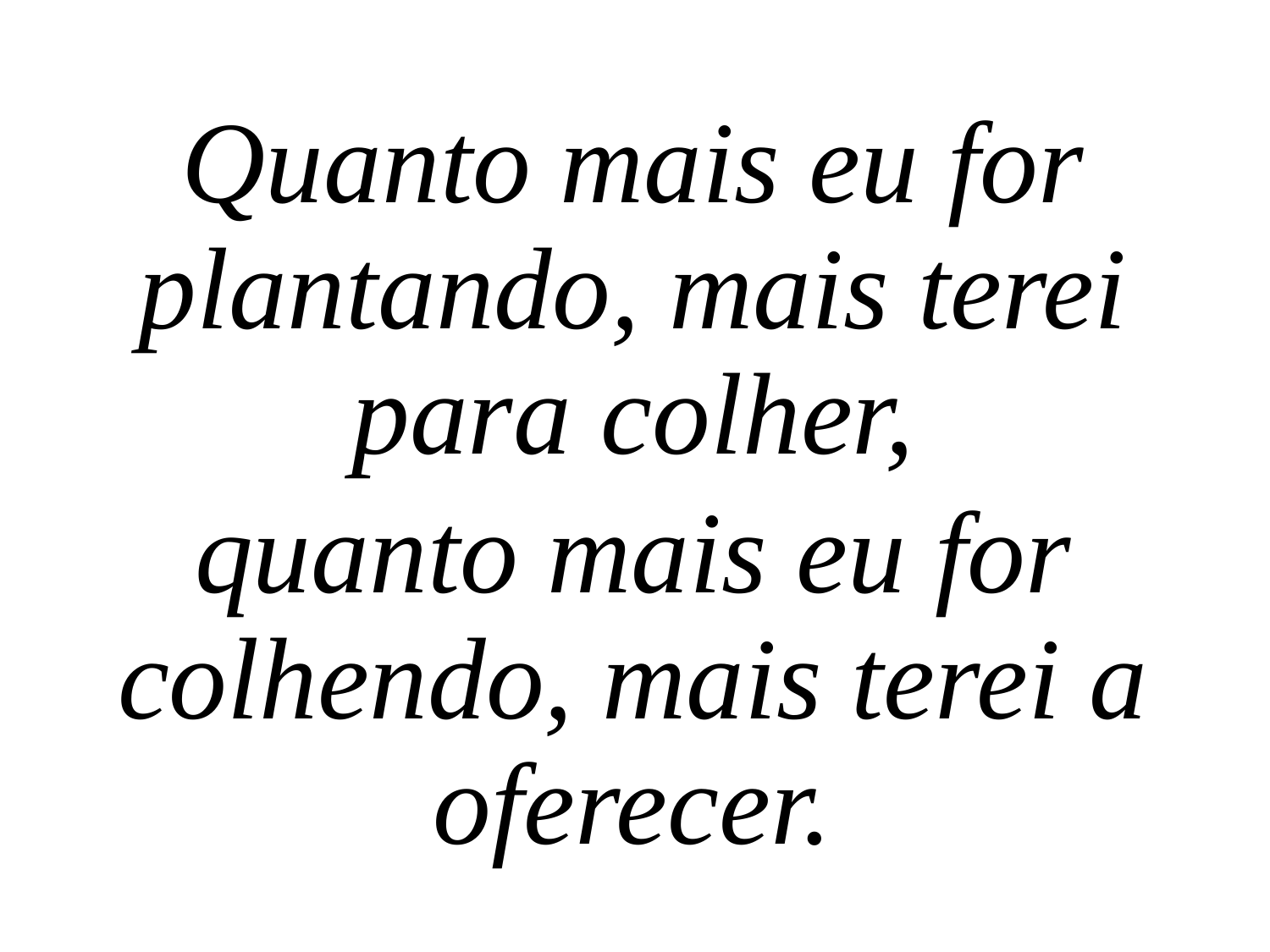

Quanto mais eu for plantando, mais terei para colher,
quanto mais eu for colhendo, mais terei a oferecer.